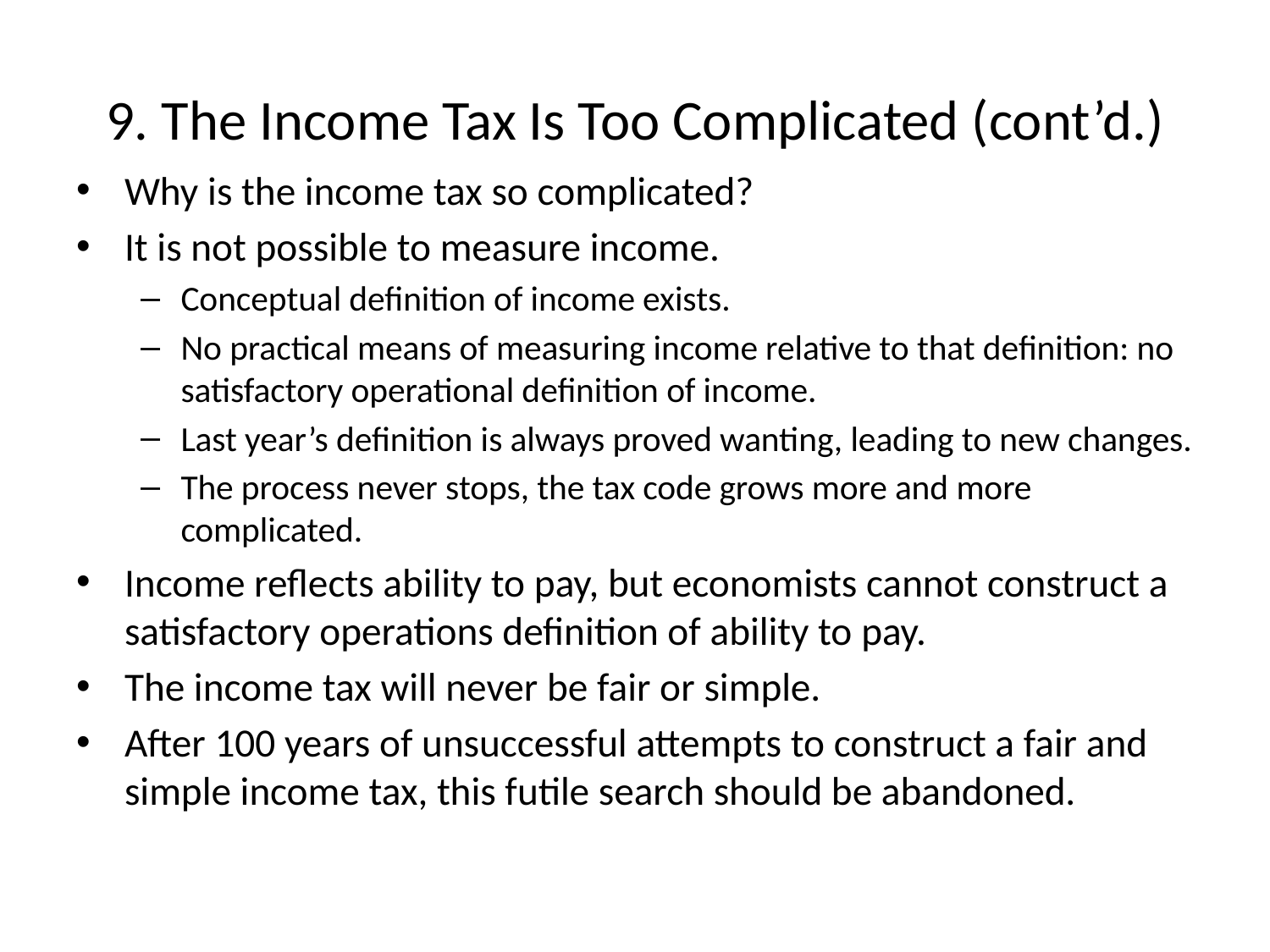

# 9. The Income Tax Is Too Complicated (cont’d.)
Why is the income tax so complicated?
It is not possible to measure income.
Conceptual definition of income exists.
No practical means of measuring income relative to that definition: no satisfactory operational definition of income.
Last year’s definition is always proved wanting, leading to new changes.
The process never stops, the tax code grows more and more complicated.
Income reflects ability to pay, but economists cannot construct a satisfactory operations definition of ability to pay.
The income tax will never be fair or simple.
After 100 years of unsuccessful attempts to construct a fair and simple income tax, this futile search should be abandoned.